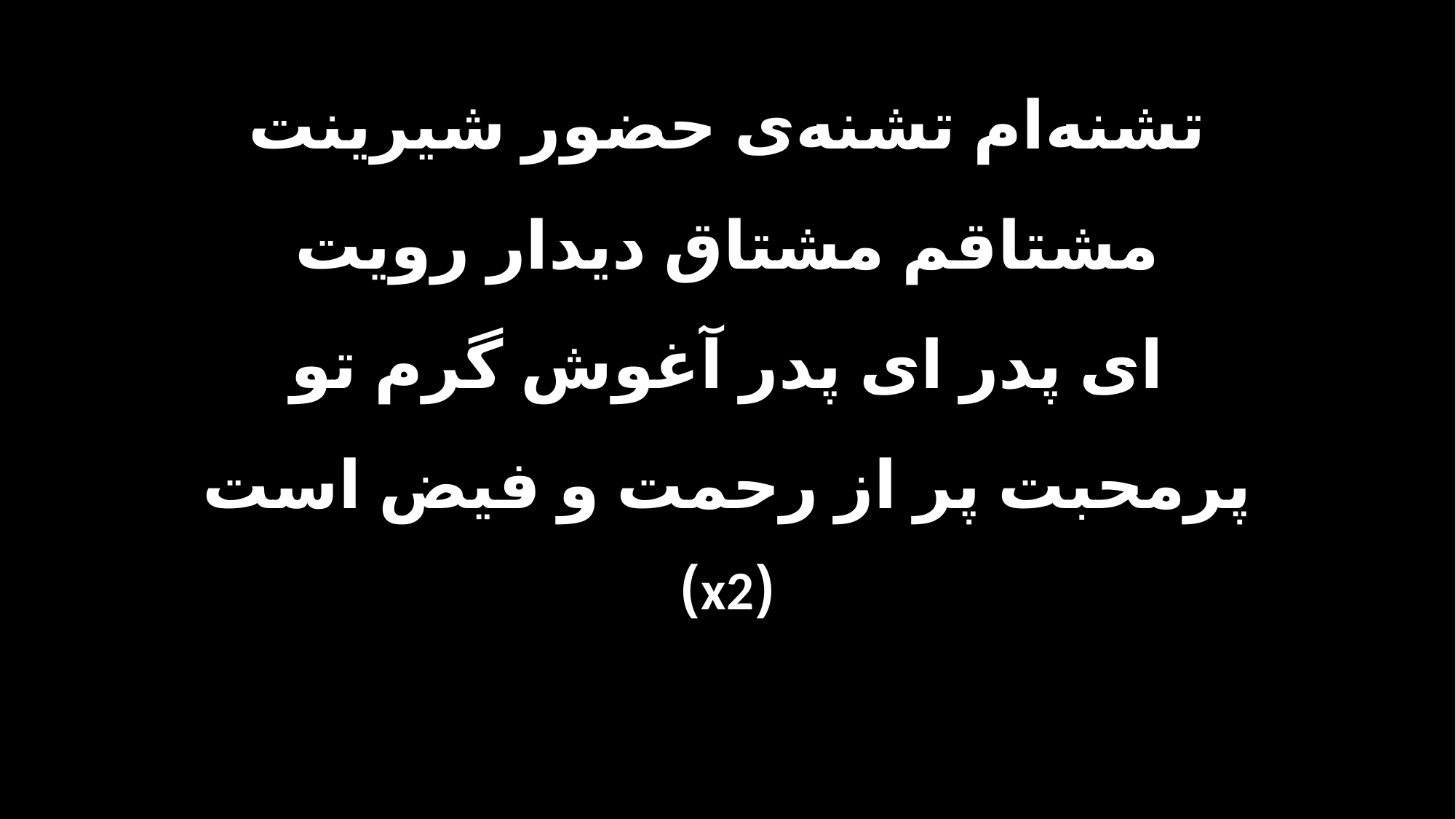

تشنه‌ام تشنه‌ی حضور شیرینت
مشتاقم مشتاق دیدار رویت
ای پدر ای پدر آغوش گرم تو
پرمحبت پر از رحمت و فیض است
(x2)